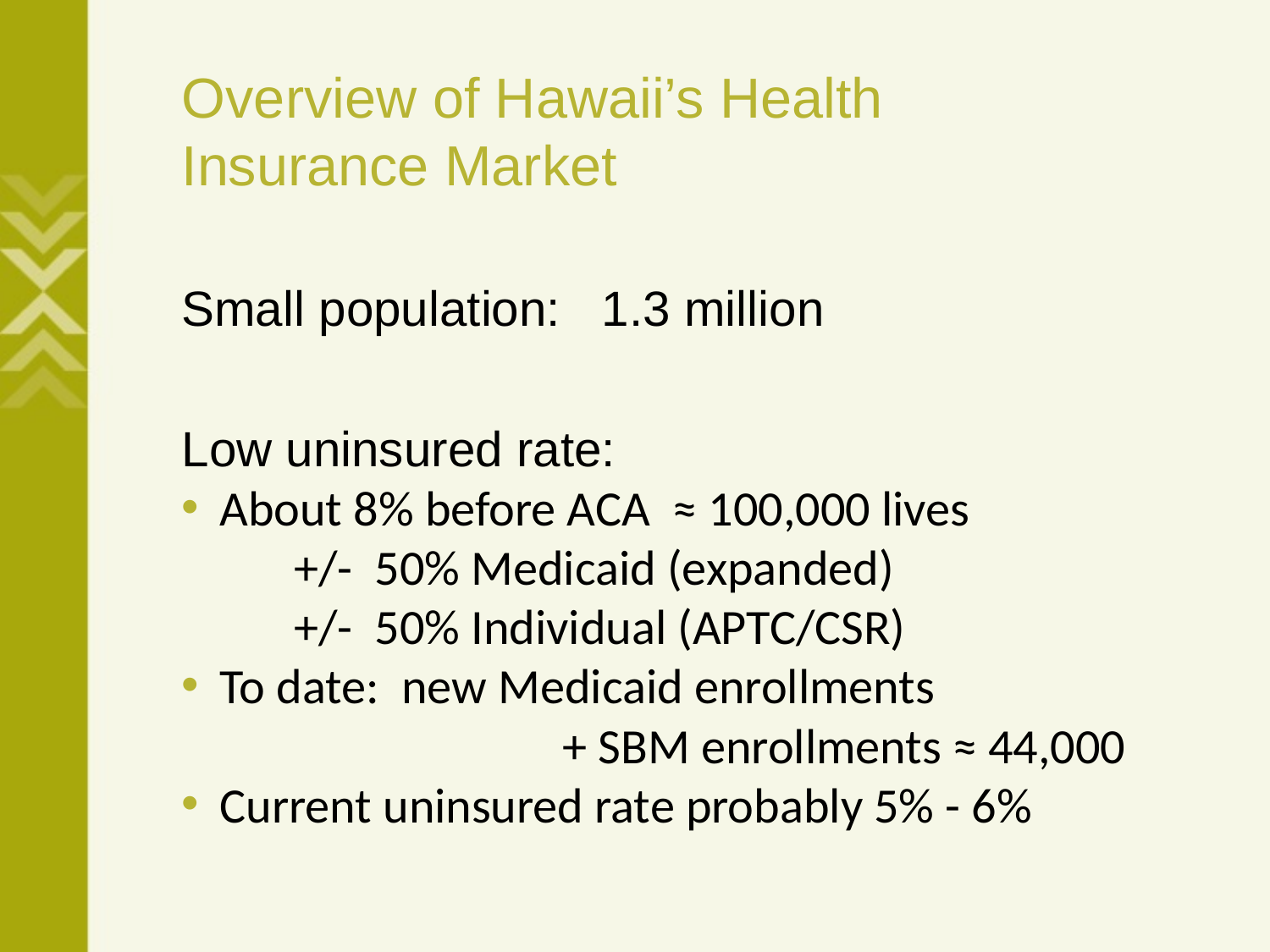

# Overview of Hawaii’s Health Insurance Market
Small population:   1.3 million

Low uninsured rate:
About 8% before ACA  ≈ 100,000 lives
          +/-  50% Medicaid (expanded)
          +/-  50% Individual (APTC/CSR)
To date:  new Medicaid enrollments
			+ SBM enrollments ≈ 44,000
Current uninsured rate probably 5% - 6%